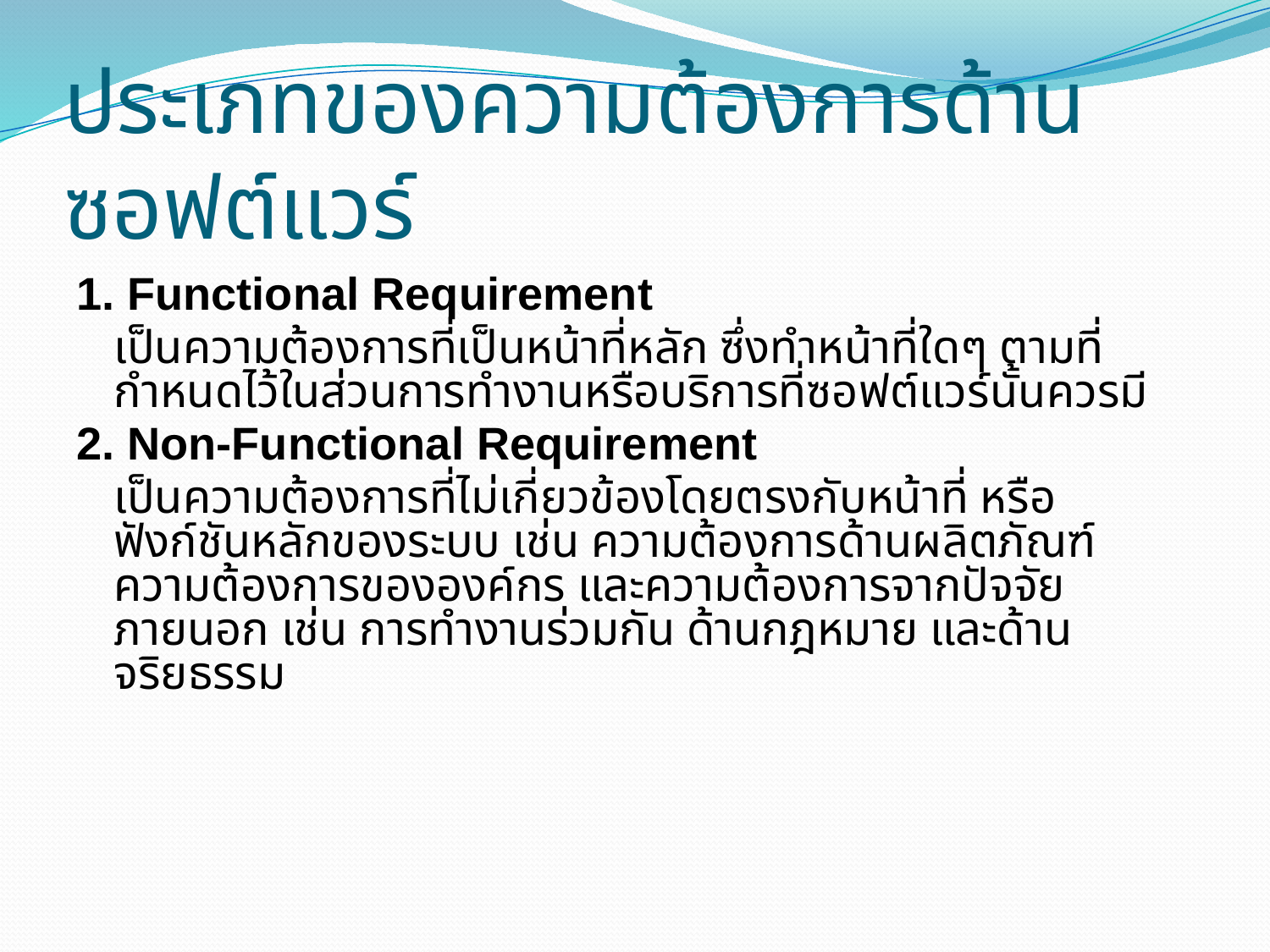

# ประเภทของความต้องการด้านซอฟต์แวร์
1. Functional Requirement
	เป็นความต้องการที่เป็นหน้าที่หลัก ซึ่งทำหน้าที่ใดๆ ตามที่กำหนดไว้ในส่วนการทำงานหรือบริการที่ซอฟต์แวร์นั้นควรมี
2. Non-Functional Requirement
	เป็นความต้องการที่ไม่เกี่ยวข้องโดยตรงกับหน้าที่ หรือฟังก์ชันหลักของระบบ เช่น ความต้องการด้านผลิตภัณฑ์ ความต้องการขององค์กร และความต้องการจากปัจจัยภายนอก เช่น การทำงานร่วมกัน ด้านกฎหมาย และด้านจริยธรรม